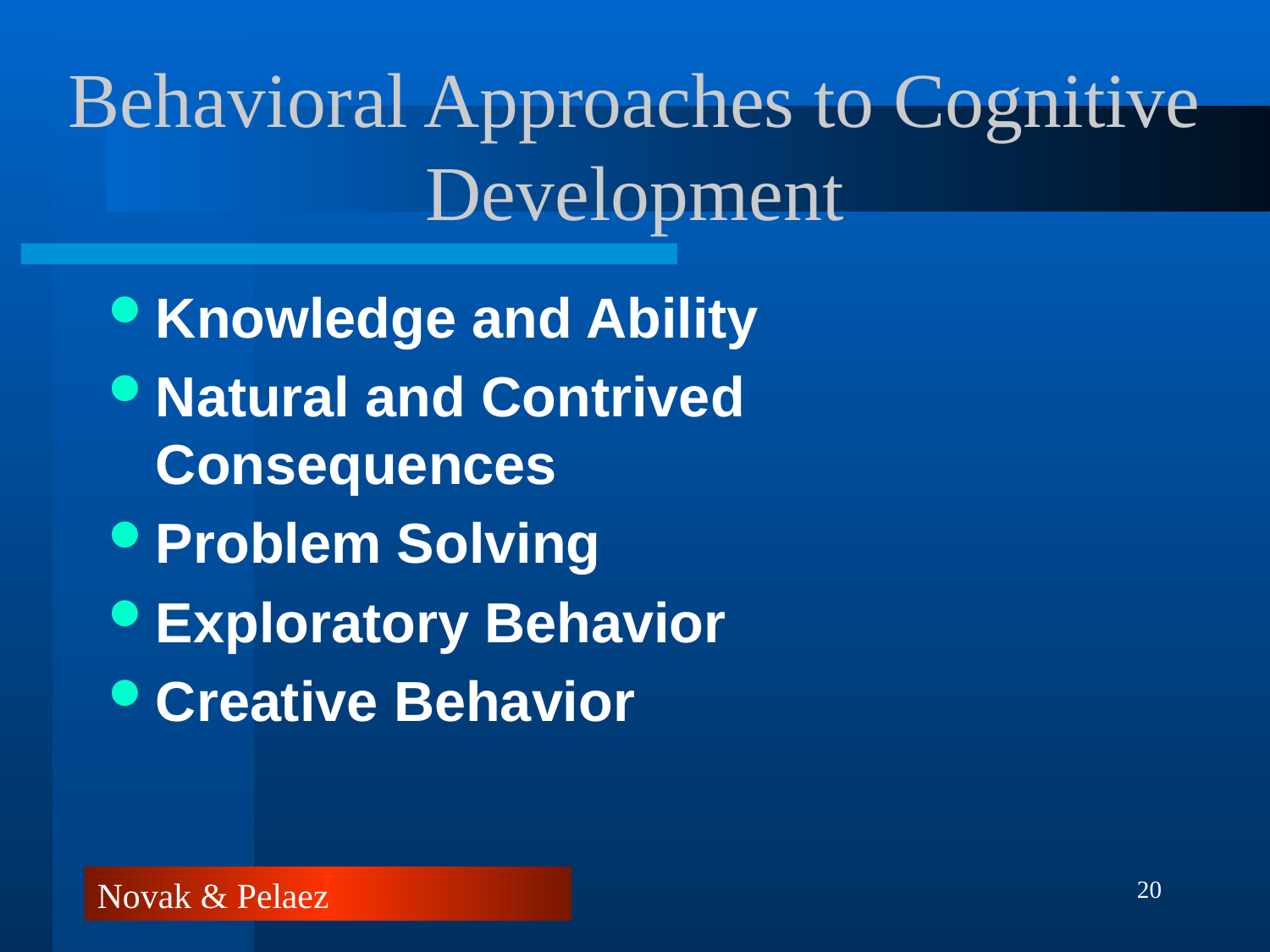

# Behavioral Approaches to Cognitive Development
Knowledge and Ability
Natural and Contrived Consequences
Problem Solving
Exploratory Behavior
Creative Behavior
20